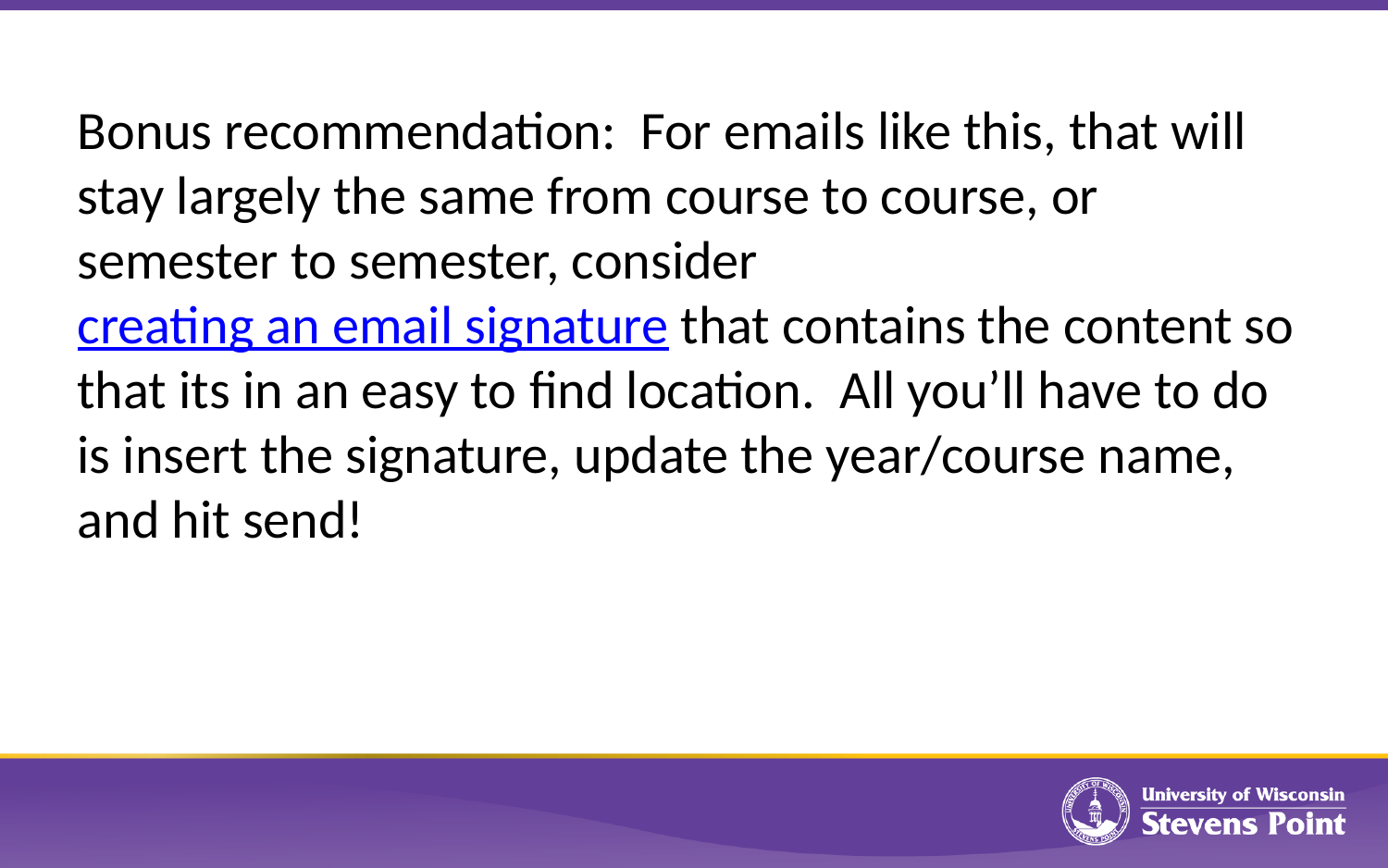

Bonus recommendation:  For emails like this, that will stay largely the same from course to course, or semester to semester, consider creating an email signature that contains the content so that its in an easy to find location.  All you’ll have to do is insert the signature, update the year/course name, and hit send!